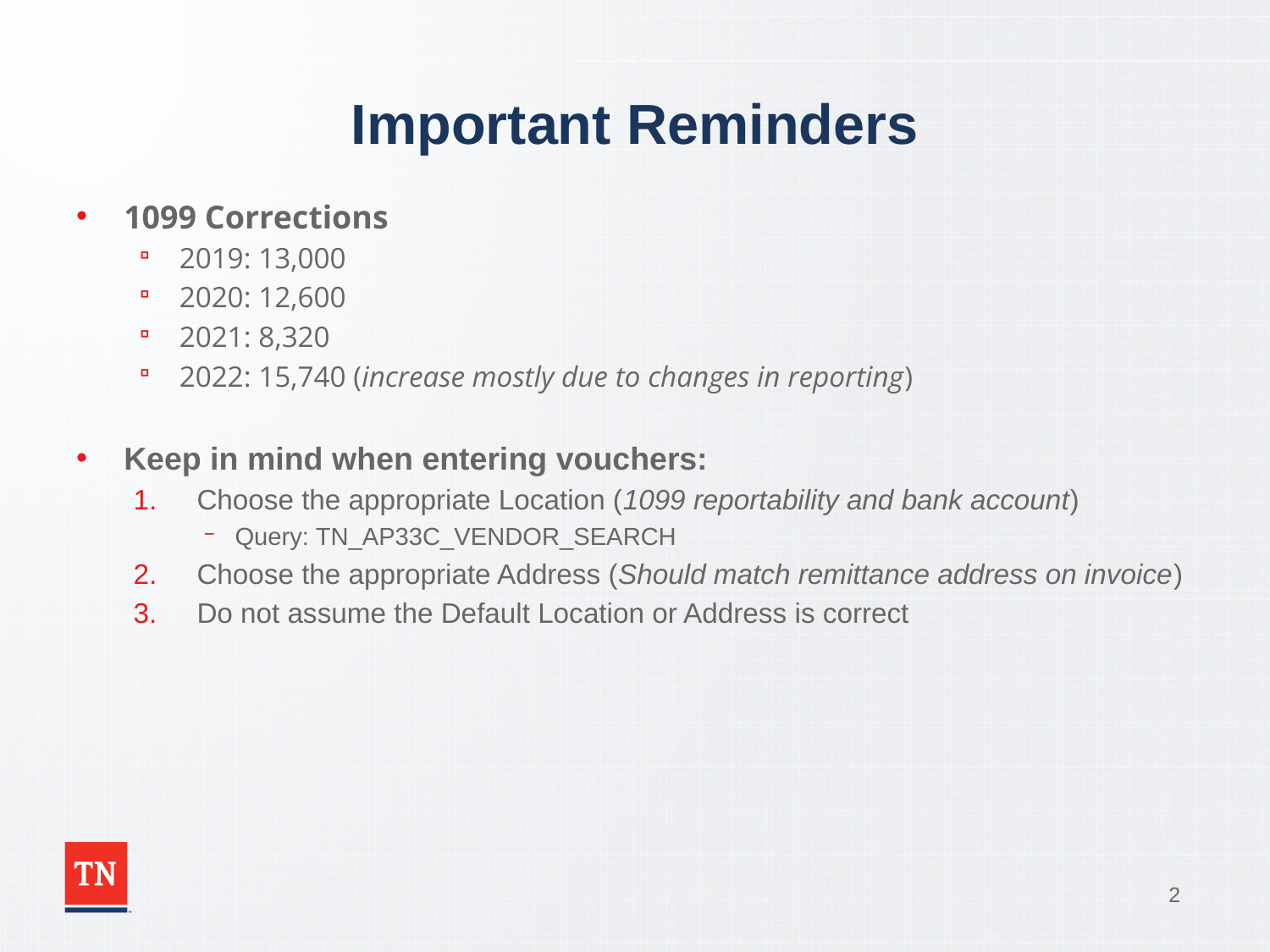

# Important Reminders
1099 Corrections
2019: 13,000
2020: 12,600
2021: 8,320
2022: 15,740 (increase mostly due to changes in reporting)

Keep in mind when entering vouchers:
Choose the appropriate Location (1099 reportability and bank account)
Query: TN_AP33C_VENDOR_SEARCH
Choose the appropriate Address (Should match remittance address on invoice)
Do not assume the Default Location or Address is correct